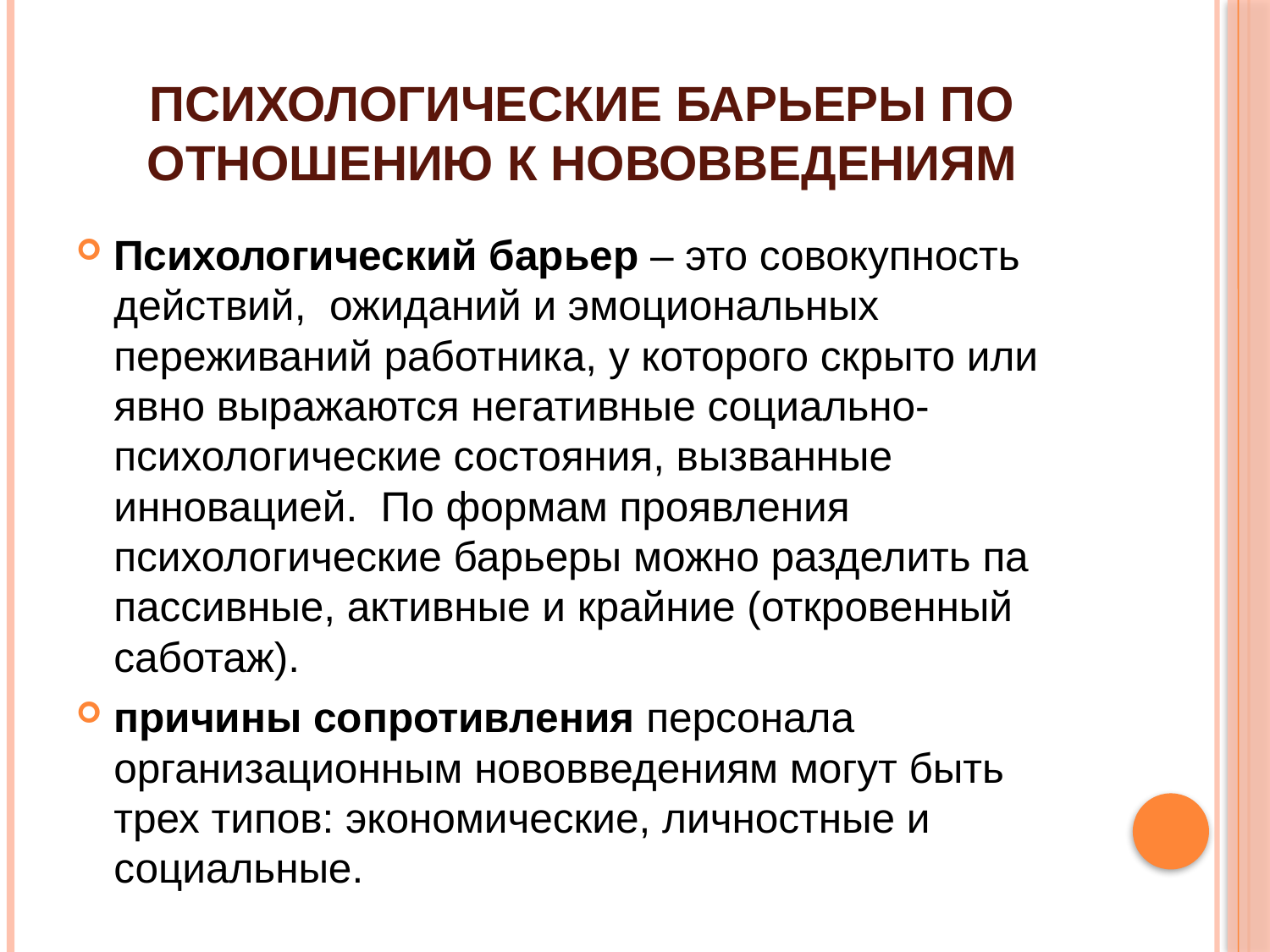

# Психологические барьеры по отношению к нововведениям
Психологический барьер – это совокупность действий,  ожиданий и эмоциональных переживаний работника, у которого скрыто или явно выражаются негативные социально-психологические состояния, вызванные инновацией.  По формам проявления психологические барьеры можно разделить па пассивные, активные и крайние (откровенный саботаж).
причины сопротивления персонала организационным нововведениям могут быть трех типов: экономические, личностные и социальные.